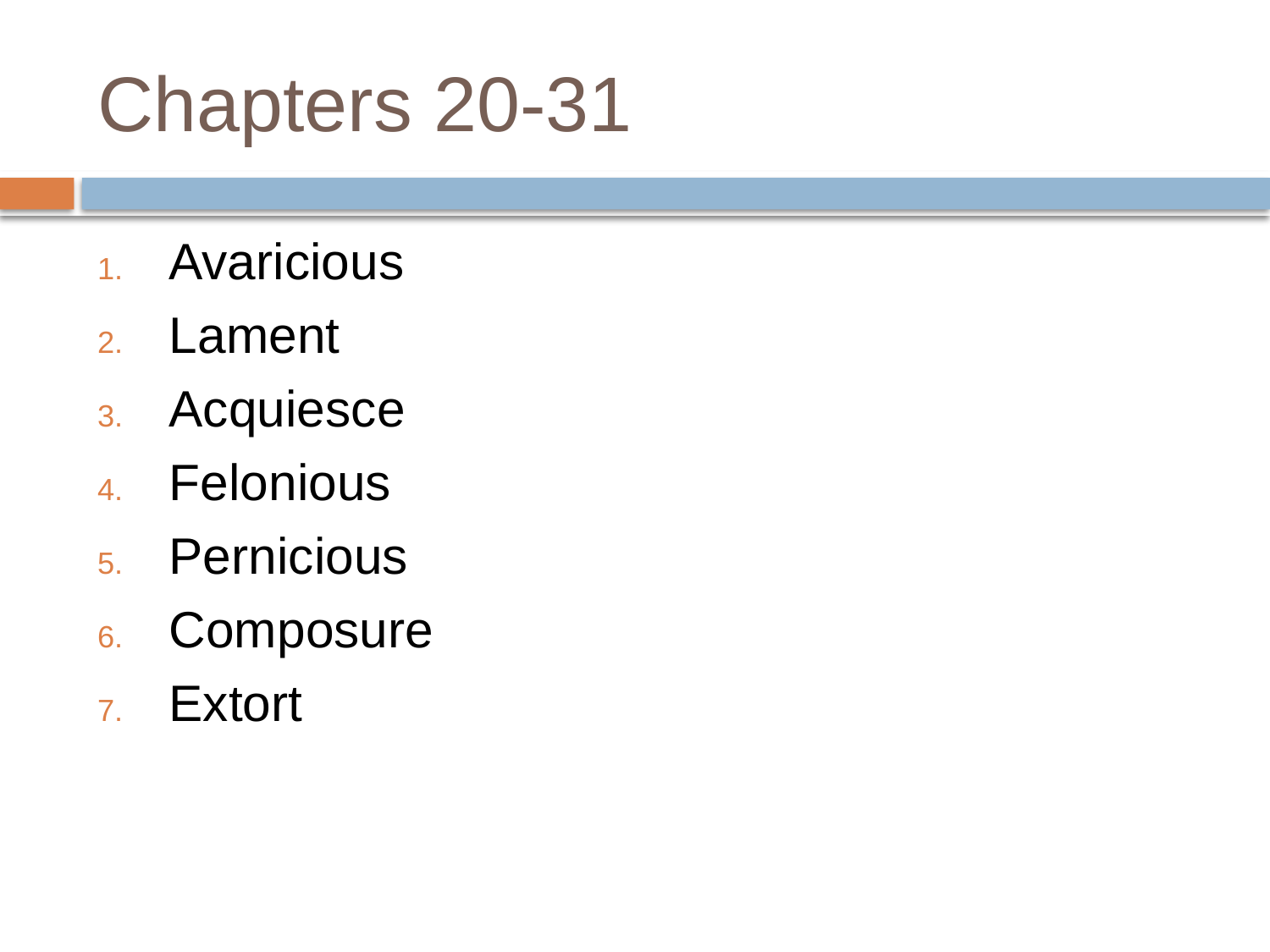

# Chapters 20-31
Avaricious
Lament
Acquiesce
Felonious
Pernicious
Composure
Extort